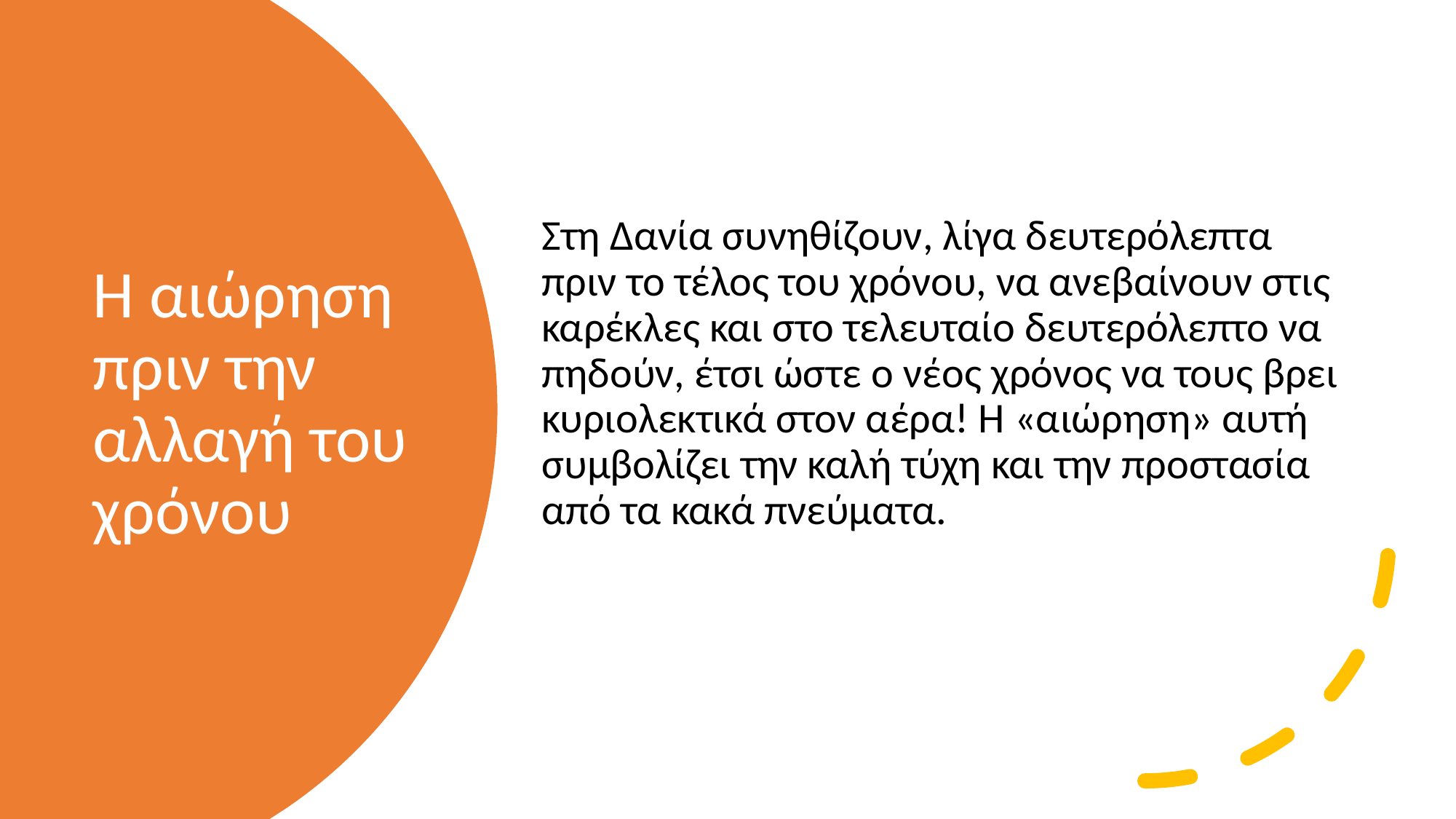

Στη Δανία συνηθίζουν, λίγα δευτερόλεπτα πριν το τέλος του χρόνου, να ανεβαίνουν στις καρέκλες και στο τελευταίο δευτερόλεπτο να πηδούν, έτσι ώστε ο νέος χρόνος να τους βρει κυριολεκτικά στον αέρα! Η «αιώρηση» αυτή συμβολίζει την καλή τύχη και την προστασία από τα κακά πνεύματα.

# Η αιώρηση πριν την αλλαγή του χρόνου